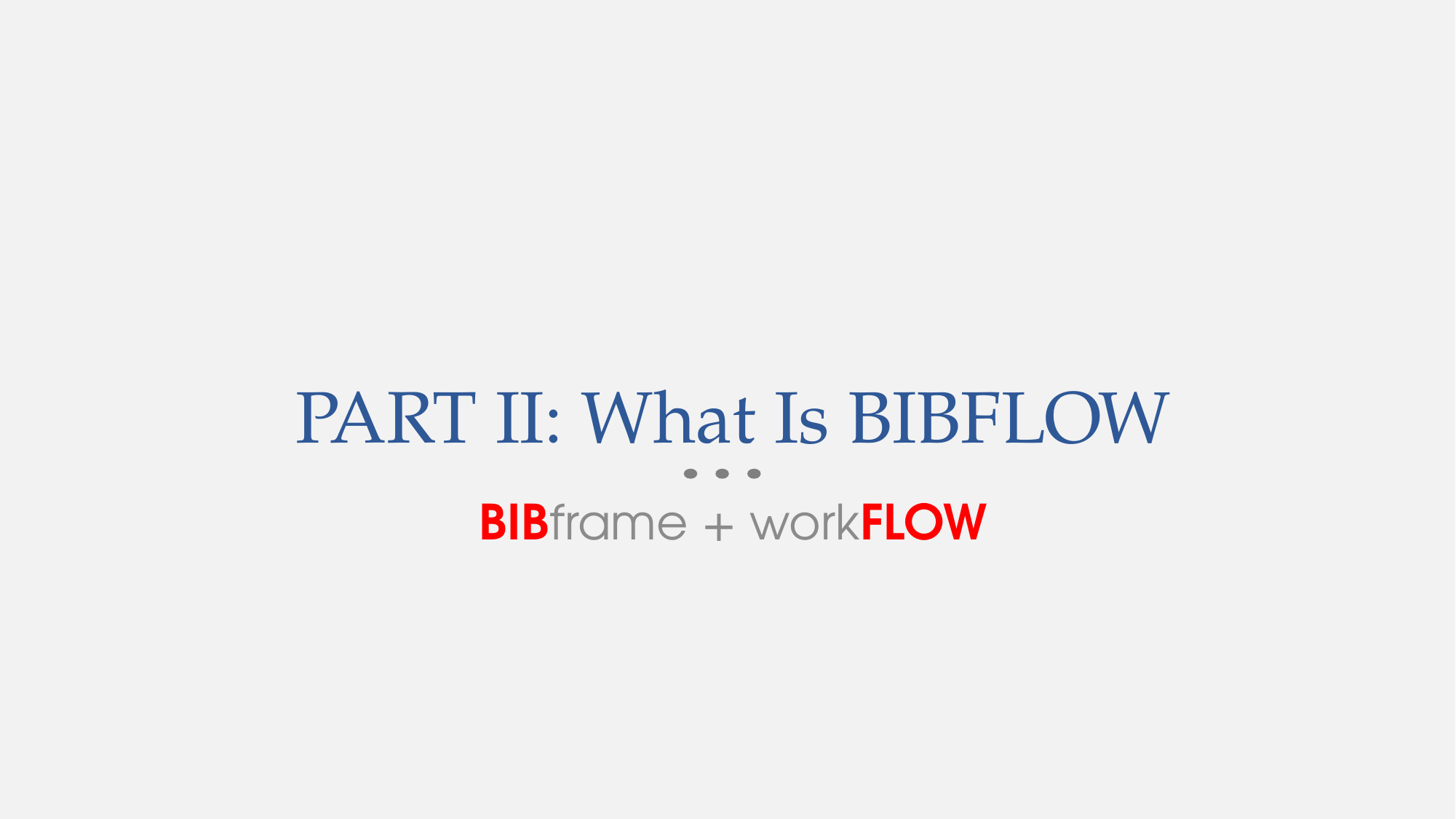

# PART II: What Is BIBFLOW
BIBframe + workFLOW